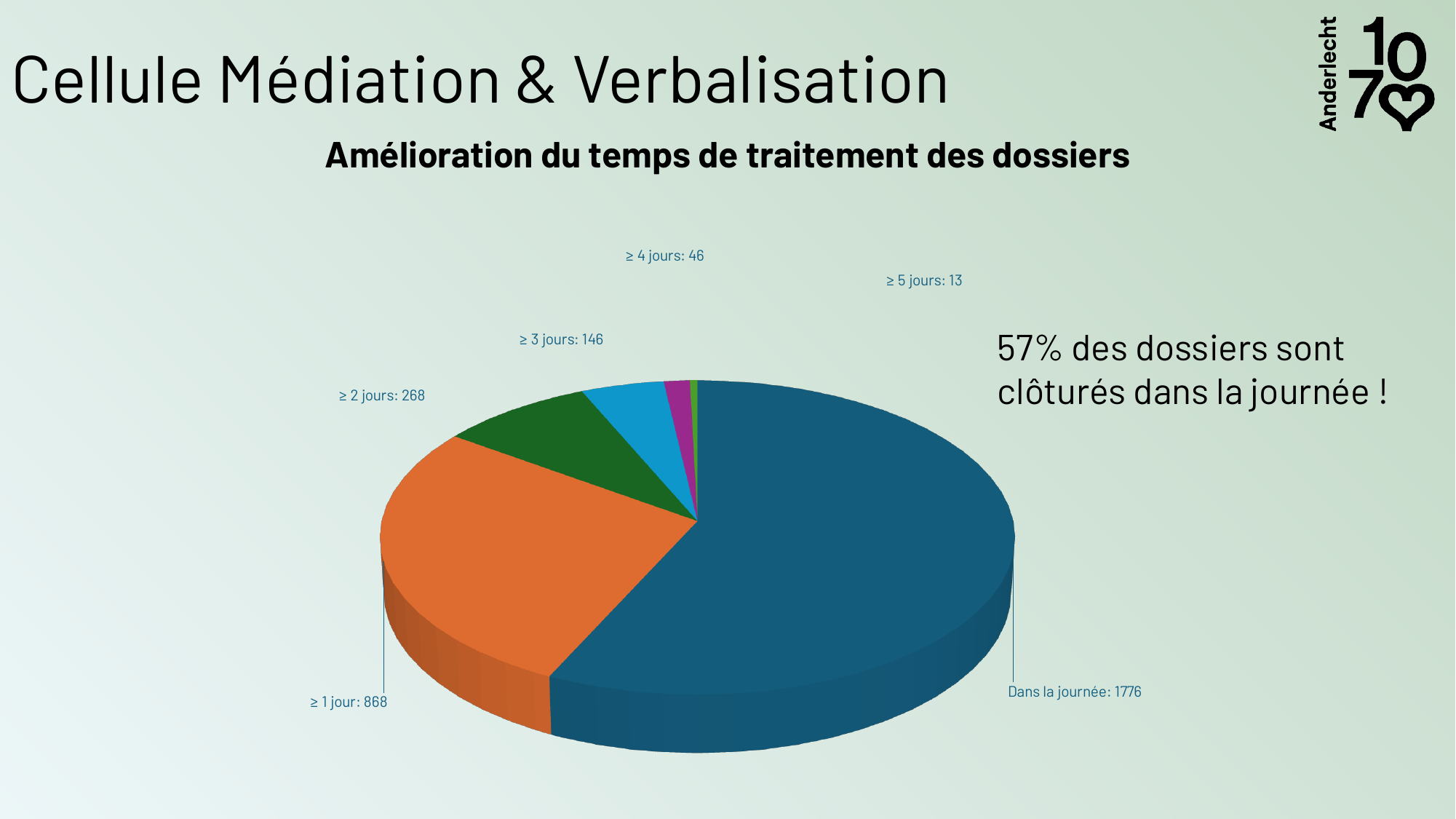

# Cellule Médiation & Verbalisation
Amélioration du temps de traitement des dossiers

[unsupported chart]

57% des dossiers sont clôturés dans la journée !